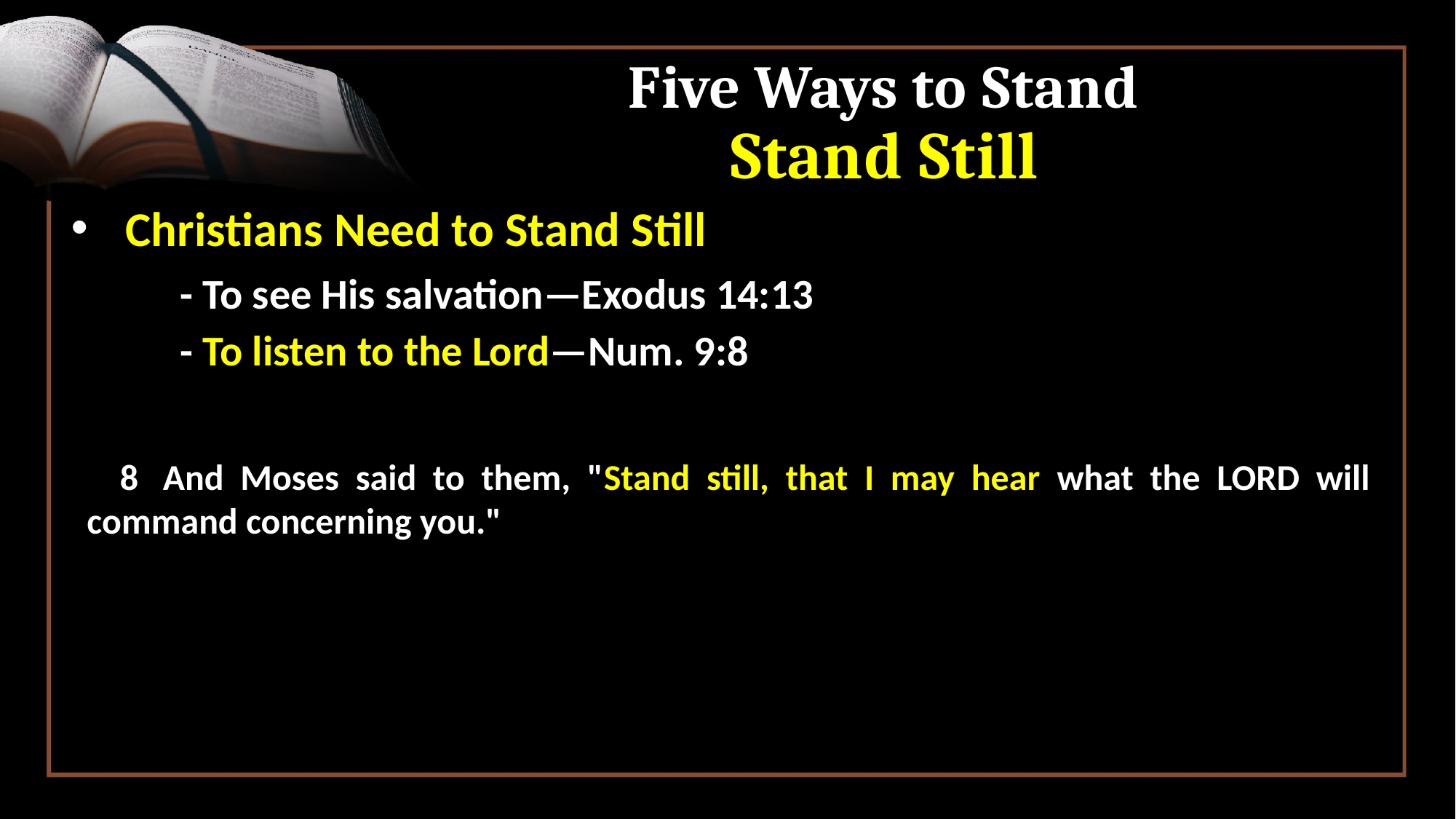

# Five Ways to Stand Stand Still
Christians Need to Stand Still
		- To see His salvation—Exodus 14:13
		- To listen to the Lord—Num. 9:8
  8  And Moses said to them, "Stand still, that I may hear what the LORD will command concerning you."